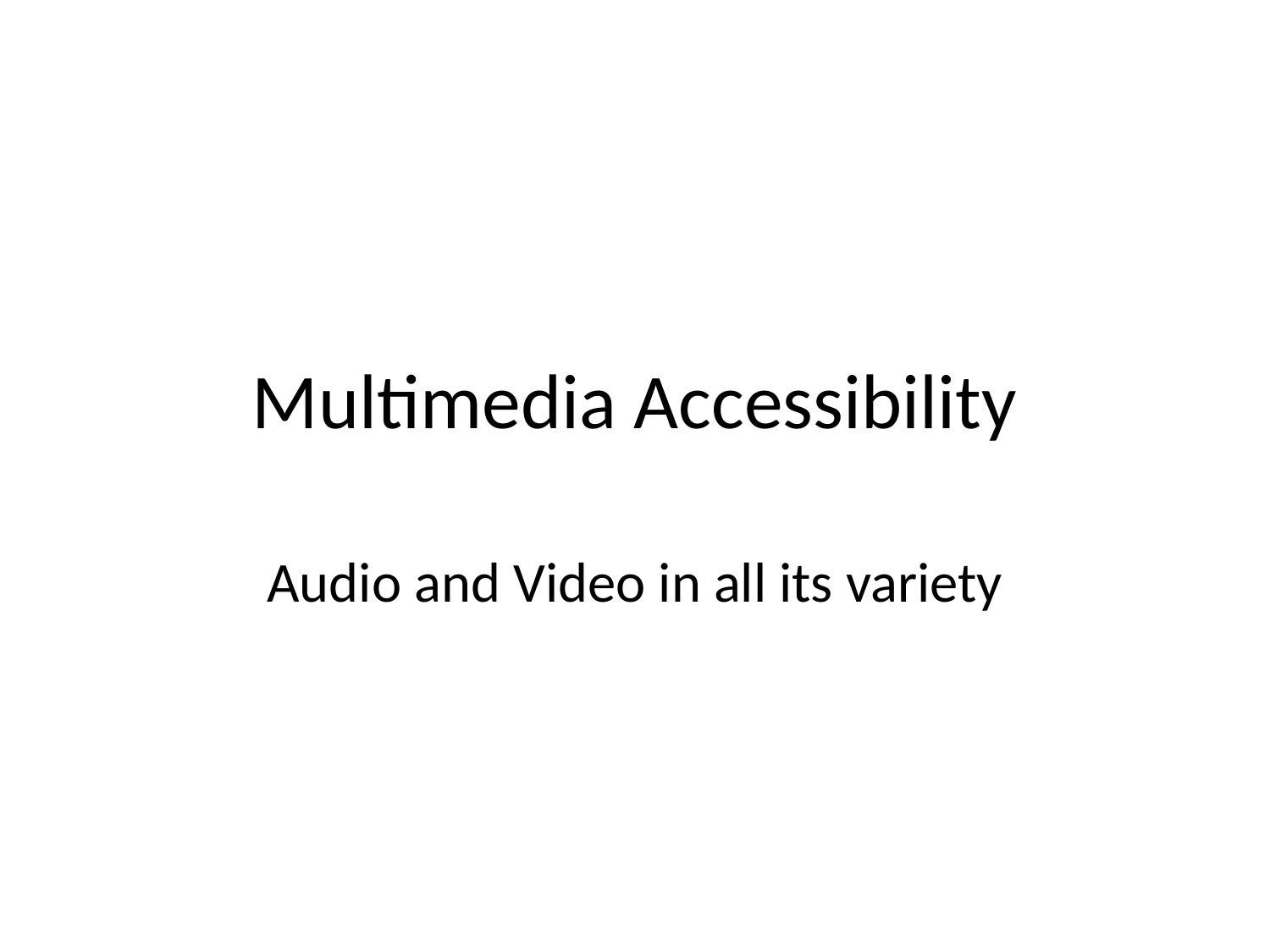

# Multimedia Accessibility
Audio and Video in all its variety